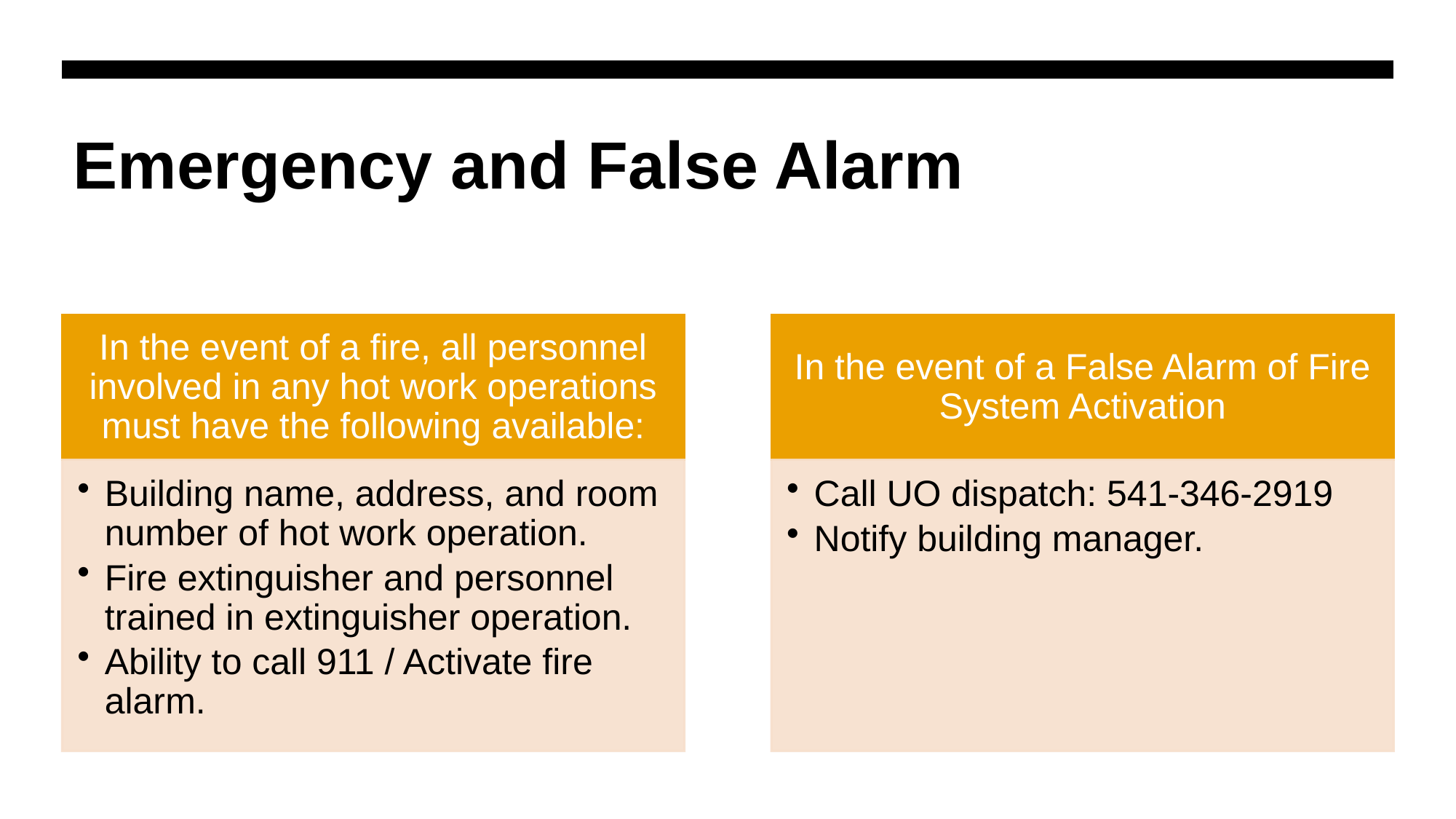

# Emergency and False Alarm
In the event of a fire, all personnel involved in any hot work operations must have the following available:
Building name, address, and room number of hot work operation.
Fire extinguisher and personnel trained in extinguisher operation.
Ability to call 911 / Activate fire alarm.
In the event of a False Alarm of Fire System Activation
Call UO dispatch: 541-346-2919
Notify building manager.